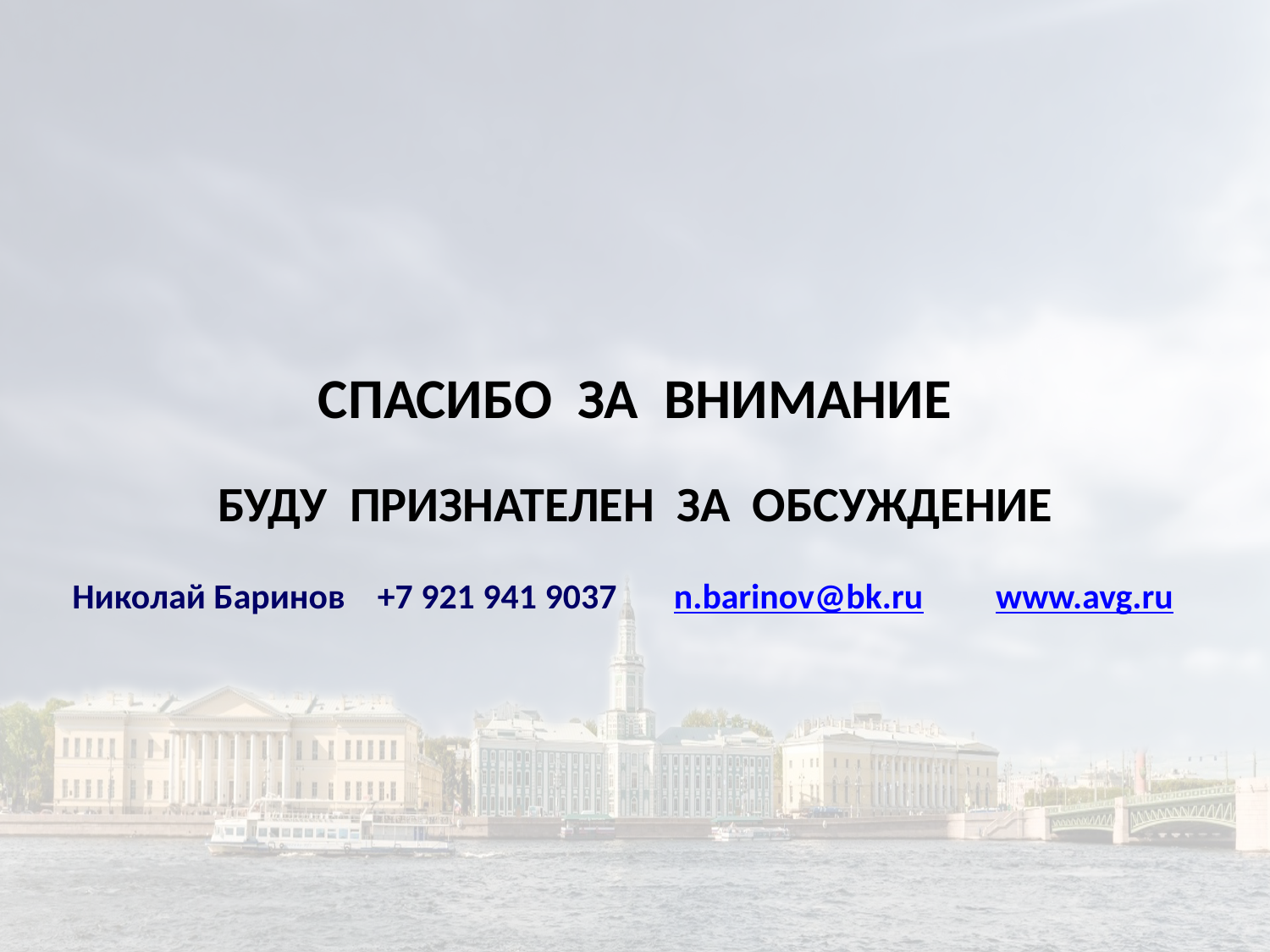

СПАСИБО  ЗА  ВНИМАНИЕ

БУДУ  ПРИЗНАТЕЛЕН  ЗА  ОБСУЖДЕНИЕ

Николай Баринов    +7 921 941 9037       n.barinov@bk.ru         www.avg.ru